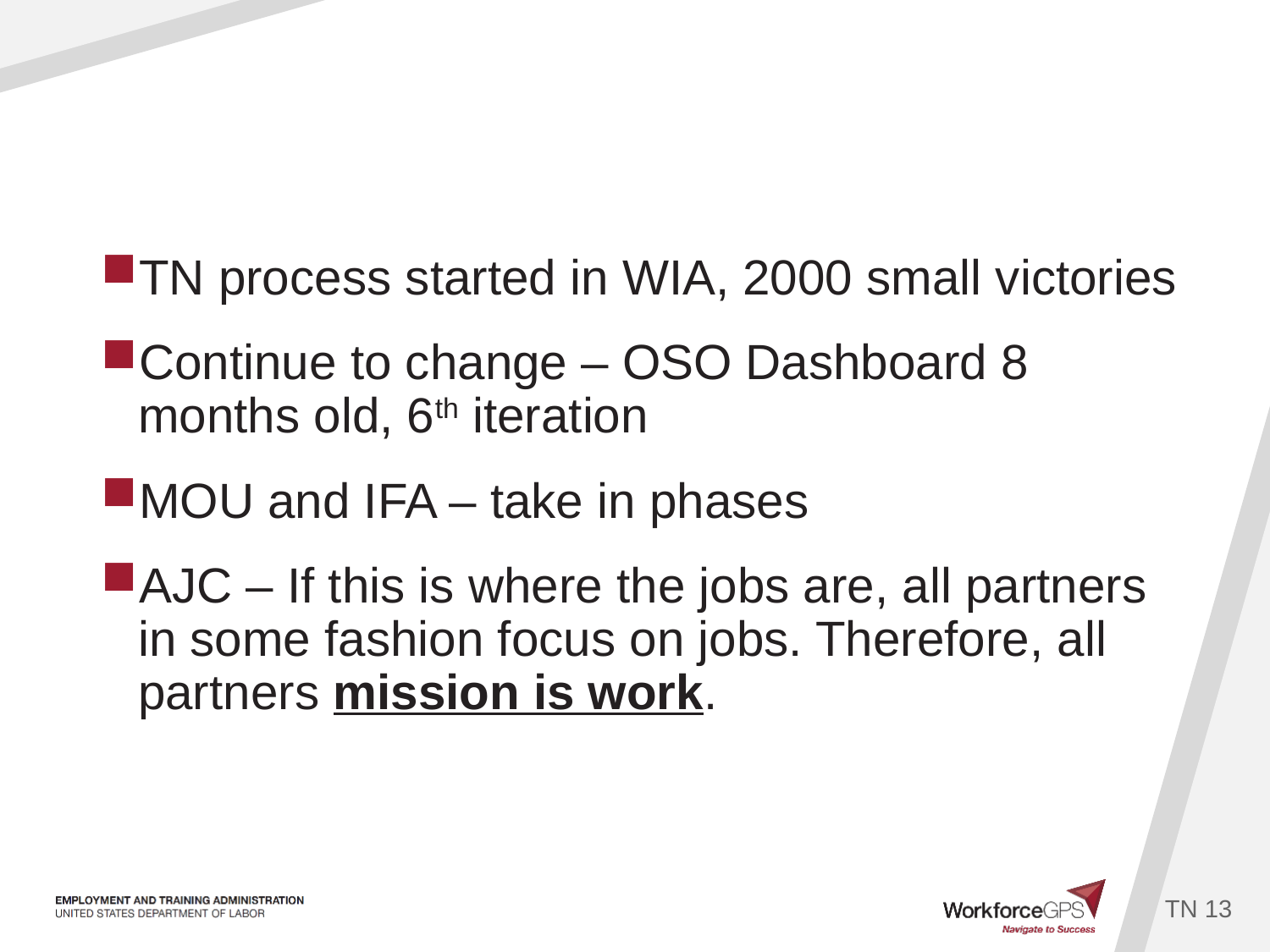

TN process started in WIA, 2000 small victories
Continue to change – OSO Dashboard 8 months old, 6th iteration
MOU and IFA – take in phases
AJC – If this is where the jobs are, all partners in some fashion focus on jobs. Therefore, all partners mission is work.
TN 13